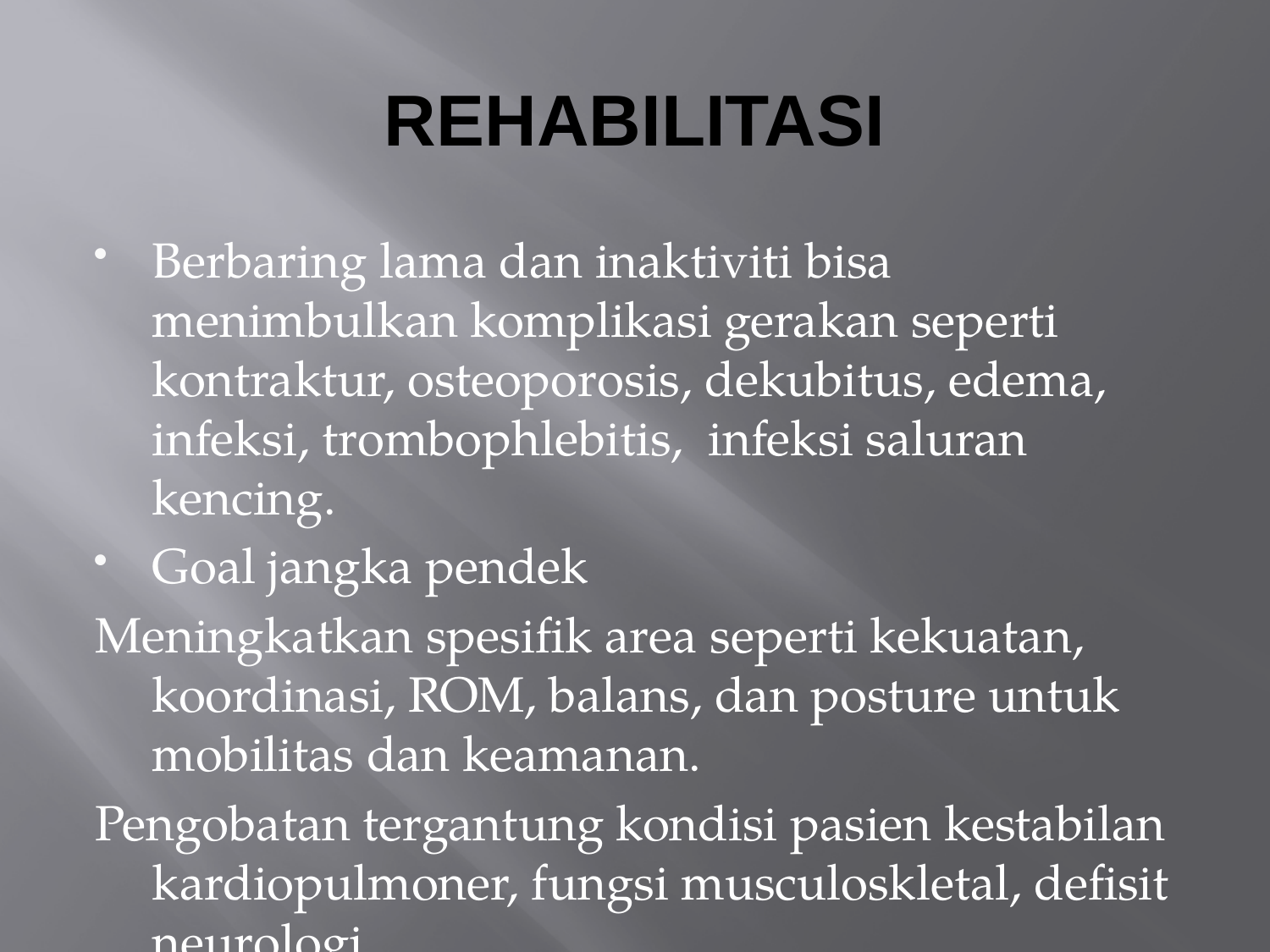

# REHABILITASI
Berbaring lama dan inaktiviti bisa menimbulkan komplikasi gerakan seperti kontraktur, osteoporosis, dekubitus, edema, infeksi, trombophlebitis,  infeksi saluran kencing.
Goal jangka pendek
Meningkatkan spesifik area seperti kekuatan, koordinasi, ROM, balans, dan posture untuk mobilitas dan keamanan.
Pengobatan tergantung kondisi pasien kestabilan kardiopulmoner, fungsi musculoskletal, defisit neurologi